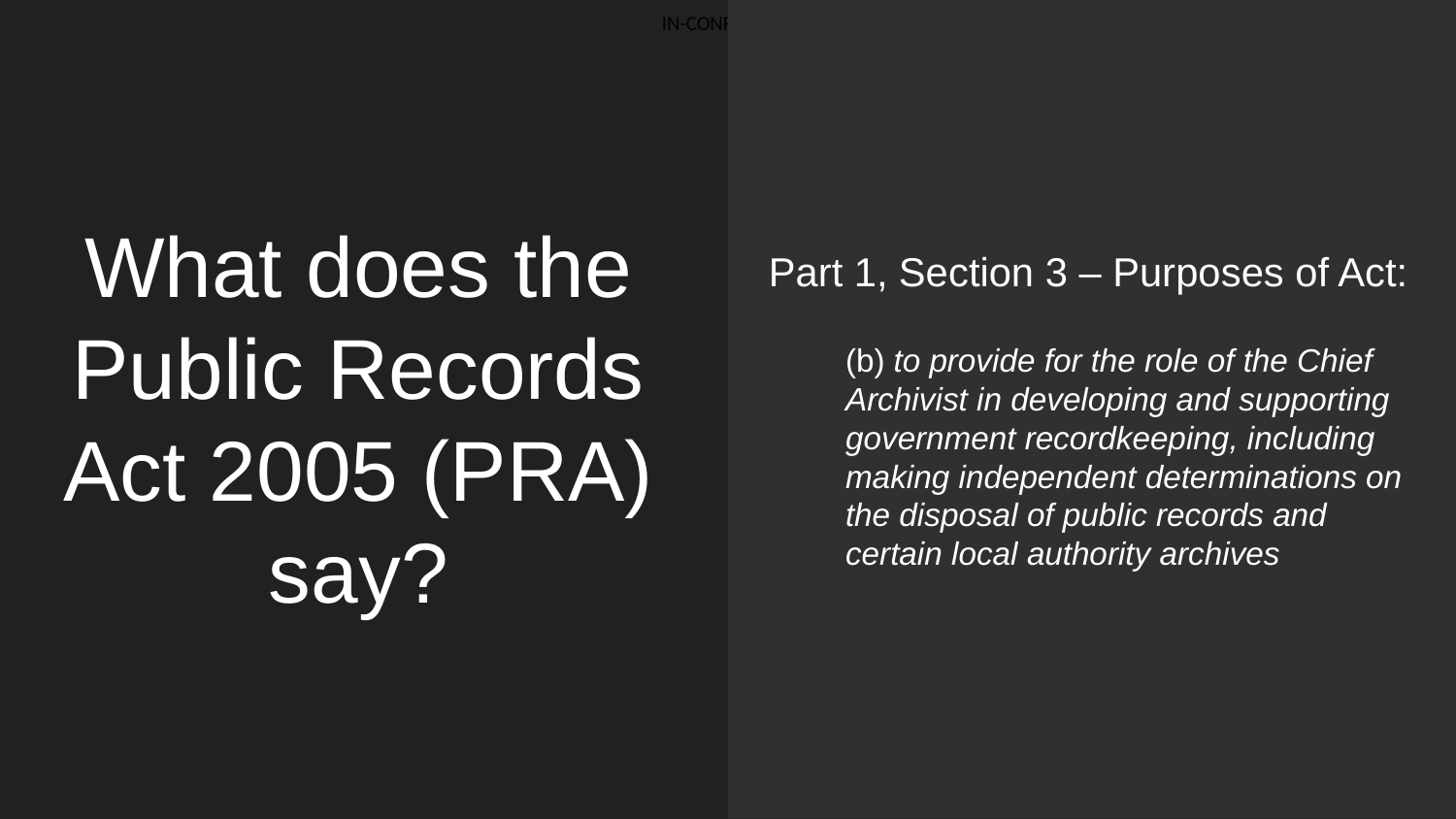

# What does the Public Records Act 2005 (PRA) say?
Part 1, Section 3 – Purposes of Act:
(b) to provide for the role of the Chief Archivist in developing and supporting government recordkeeping, including making independent determinations on the disposal of public records and certain local authority archives